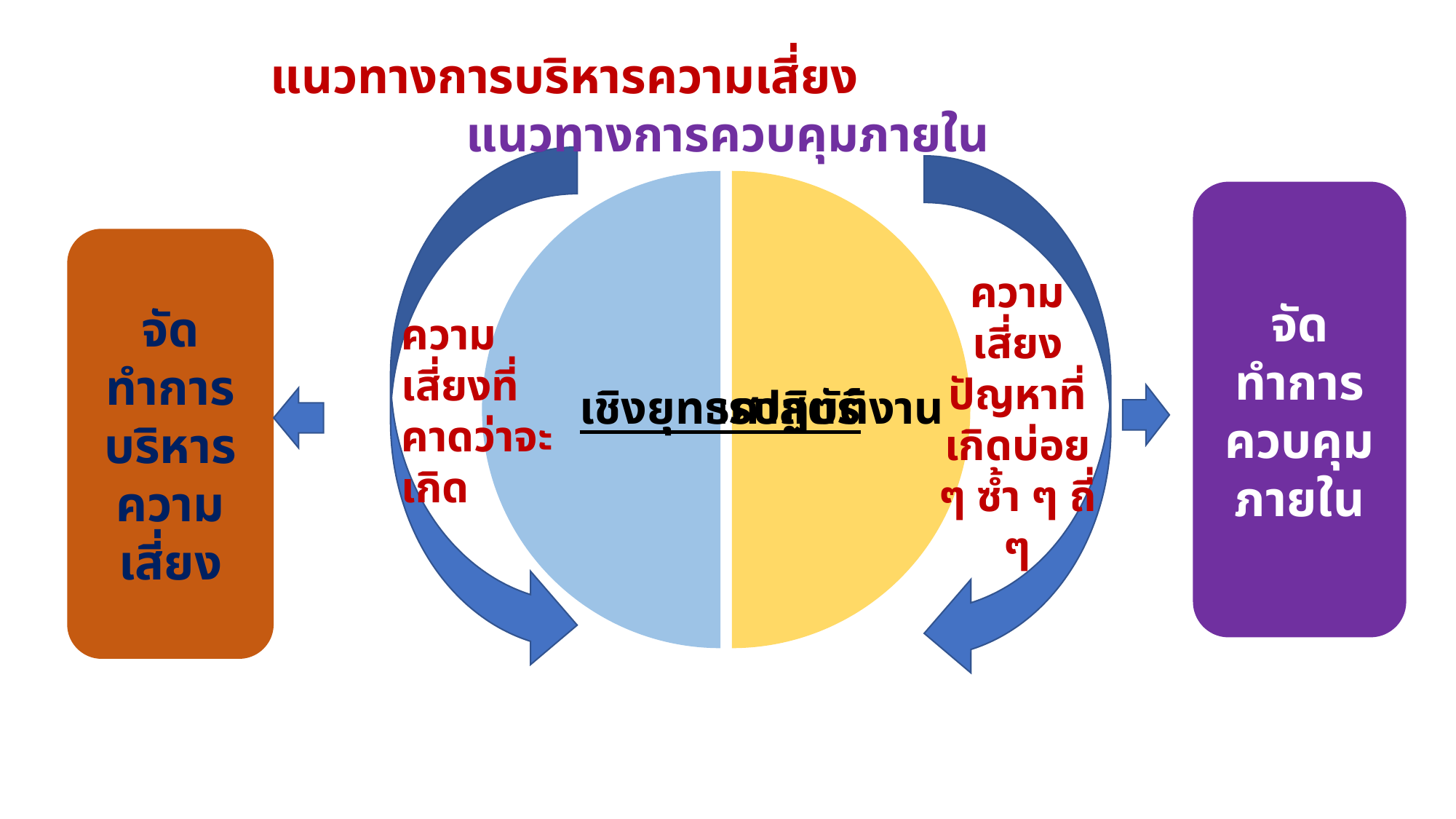

แนวทางการบริหารความเสี่ยง                           แนวทางการควบคุมภายใน
กระบวน การปฏิบัติงาน
เชิงยุทธศาสตร์
ความเสี่ยงที่คาดว่าจะเกิด
ความเสี่ยง ปัญหาที่เกิดบ่อย ๆ ซ้ำ ๆ ถี่ ๆ
จัดทำการควบคุมภายใน
จัดทำการบริหารความเสี่ยง